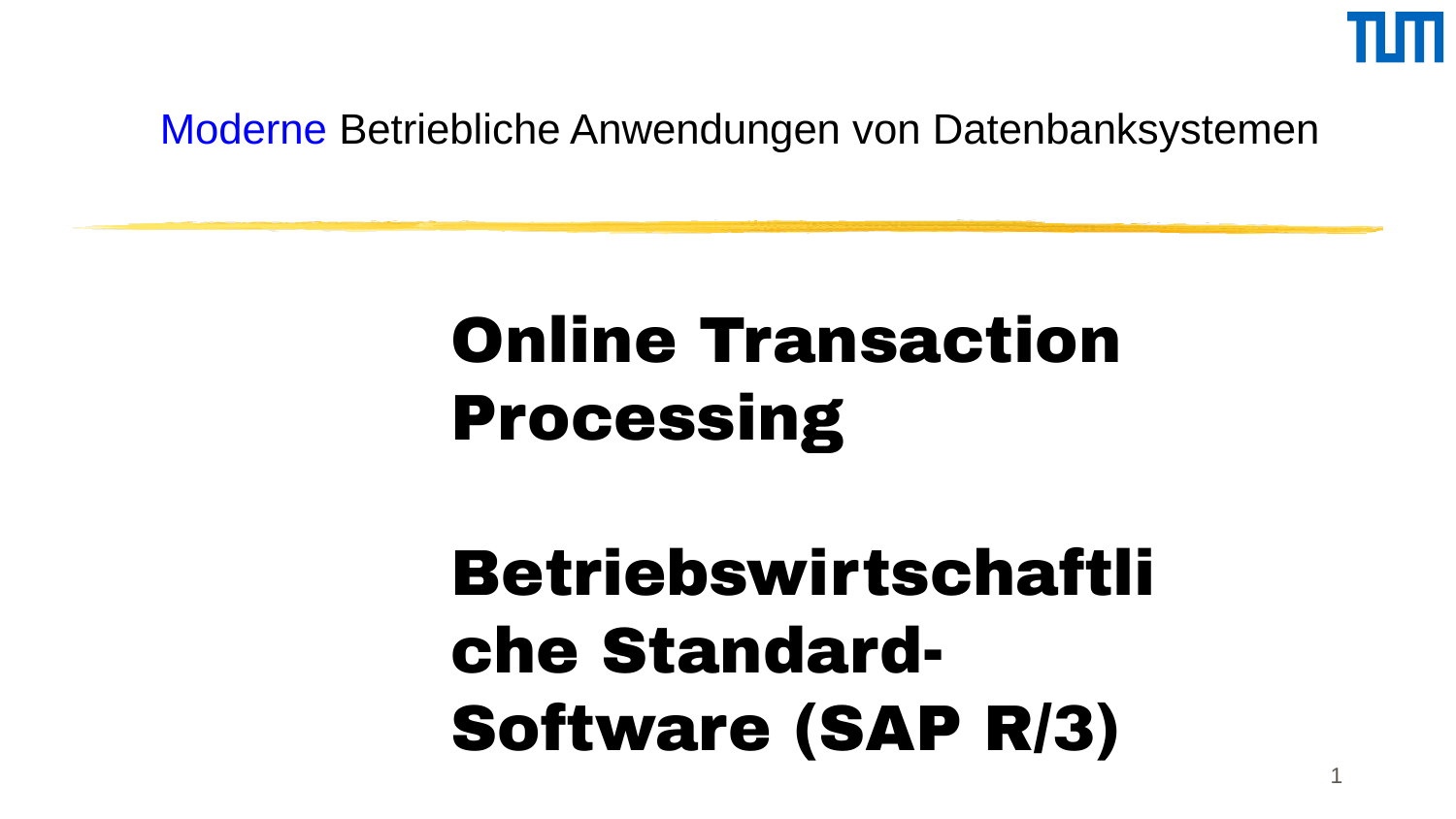

# Moderne Betriebliche Anwendungen von Datenbanksystemen
Online Transaction Processing

Betriebswirtschaftliche Standard-Software (SAP R/3)

Data Warehouse-Anwendungen

„Advanced“ SQL

Data Mining
1